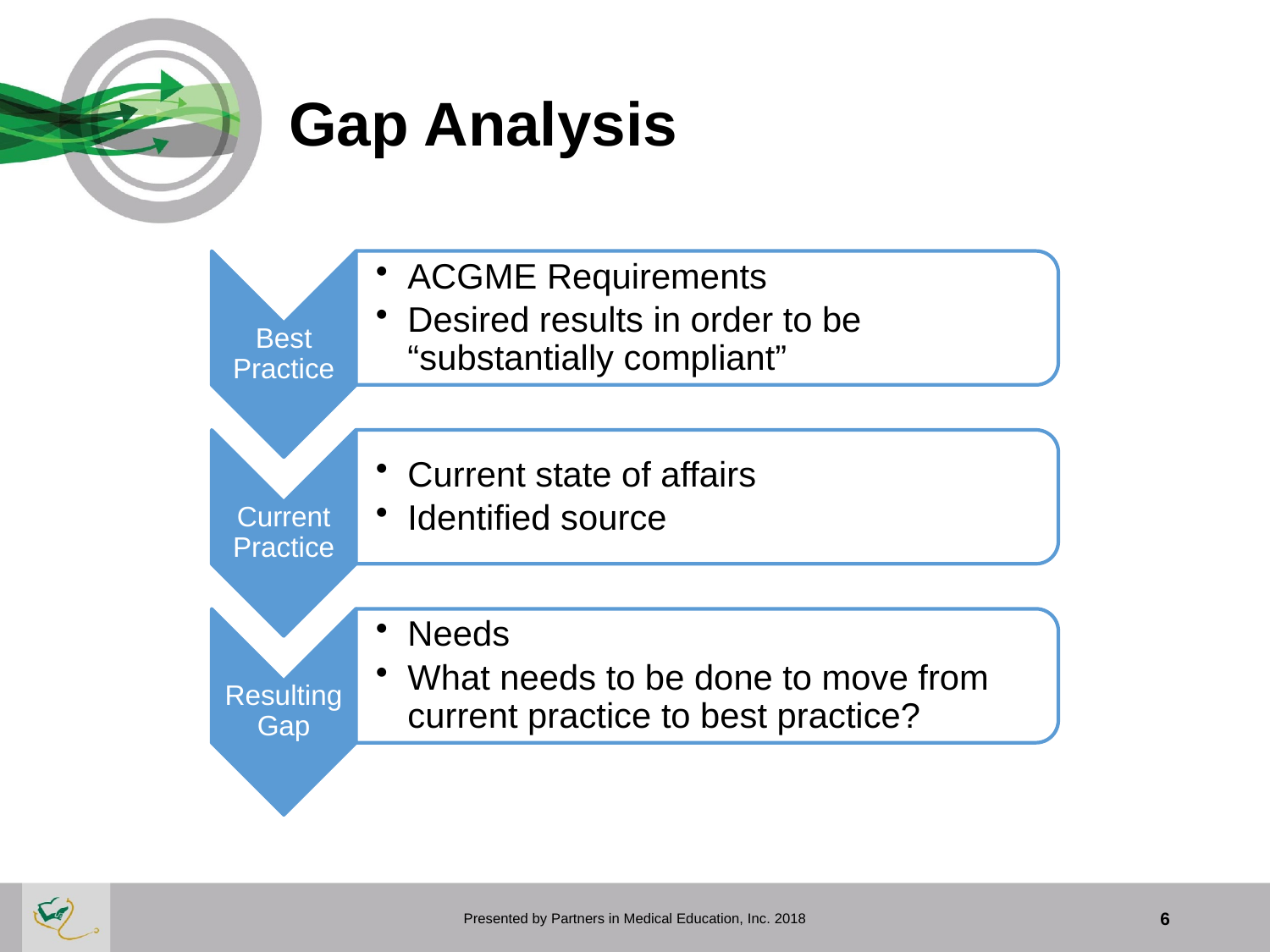

# Gap Analysis
Best Practice
ACGME Requirements
Desired results in order to be “substantially compliant”
Current Practice
Current state of affairs
Identified source
Resulting Gap
Needs
What needs to be done to move from current practice to best practice?
Presented by Partners in Medical Education, Inc. 2018
6